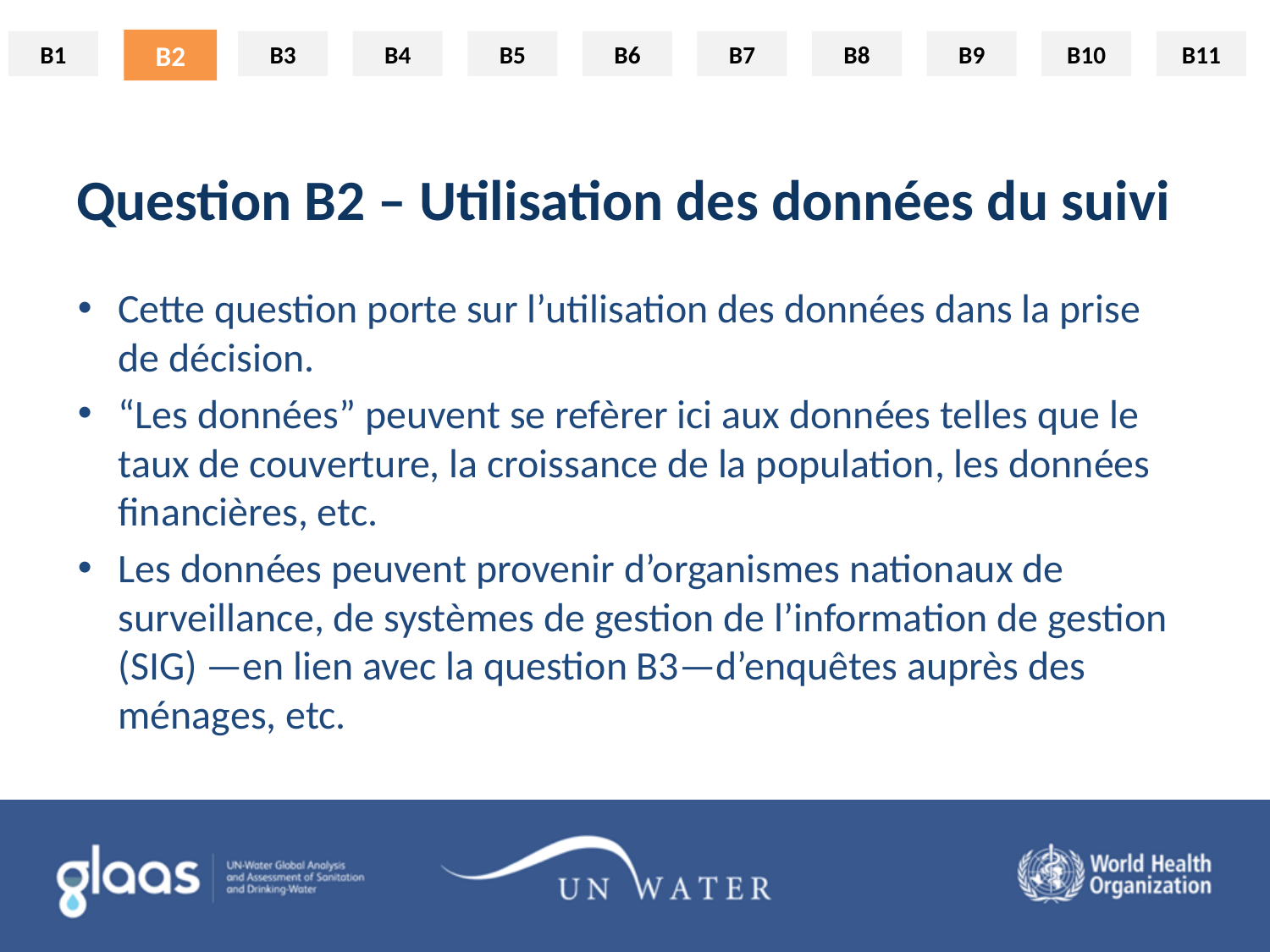

B2
# Question B2 – Utilisation des données du suivi
Cette question porte sur l’utilisation des données dans la prise de décision.
“Les données” peuvent se refèrer ici aux données telles que le taux de couverture, la croissance de la population, les données financières, etc.
Les données peuvent provenir d’organismes nationaux de surveillance, de systèmes de gestion de l’information de gestion (SIG) —en lien avec la question B3—d’enquêtes auprès des ménages, etc.